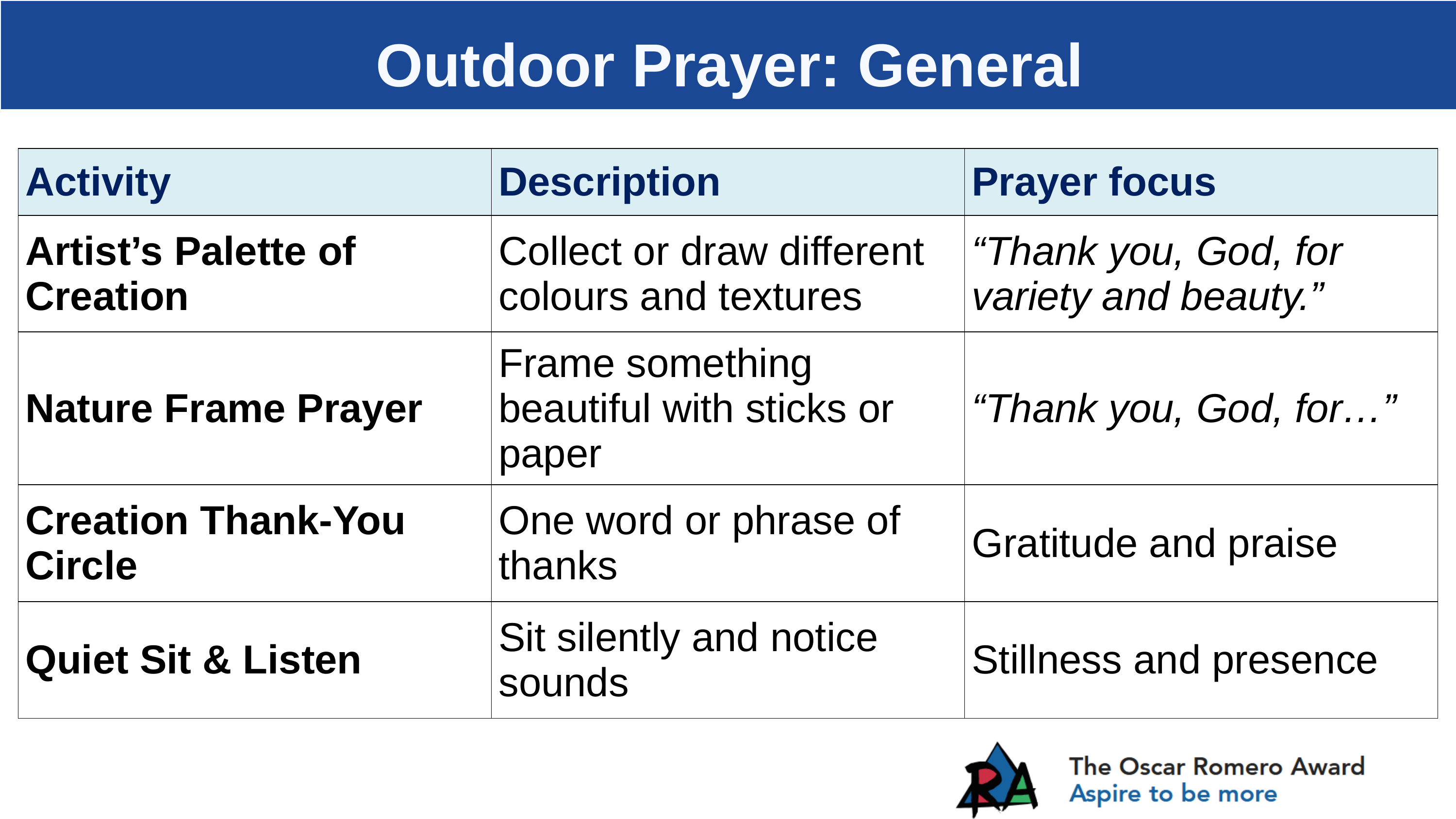

Outdoor Prayer: General

| Activity | Description | Prayer focus |
| --- | --- | --- |
| Artist’s Palette of Creation | Collect or draw different colours and textures | “Thank you, God, for variety and beauty.” |
| Nature Frame Prayer | Frame something beautiful with sticks or paper | “Thank you, God, for…” |
| Creation Thank-You Circle | One word or phrase of thanks | Gratitude and praise |
| Quiet Sit & Listen | Sit silently and notice sounds | Stillness and presence |